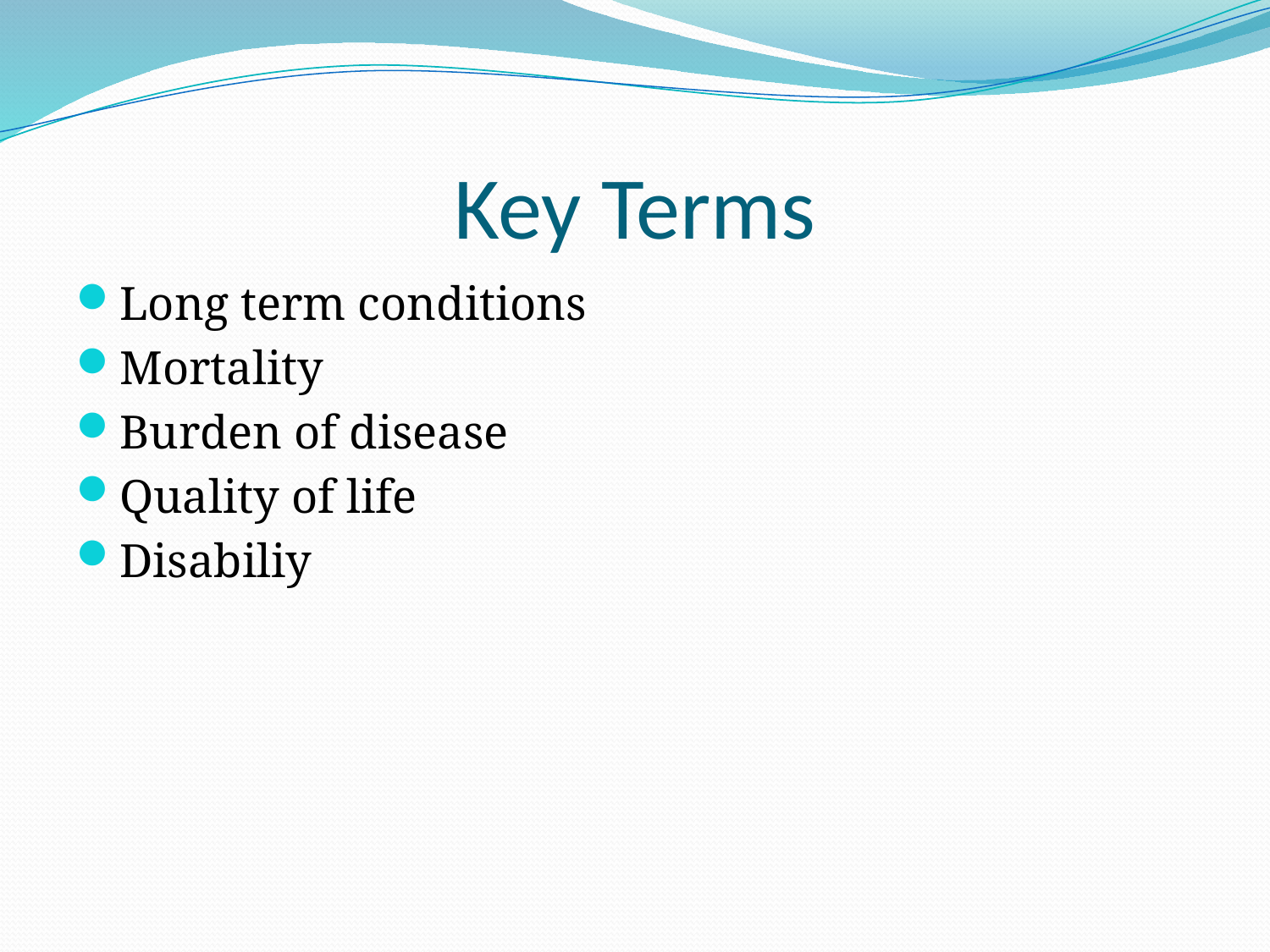

# Key Terms
Long term conditions
Mortality
Burden of disease
Quality of life
Disabiliy